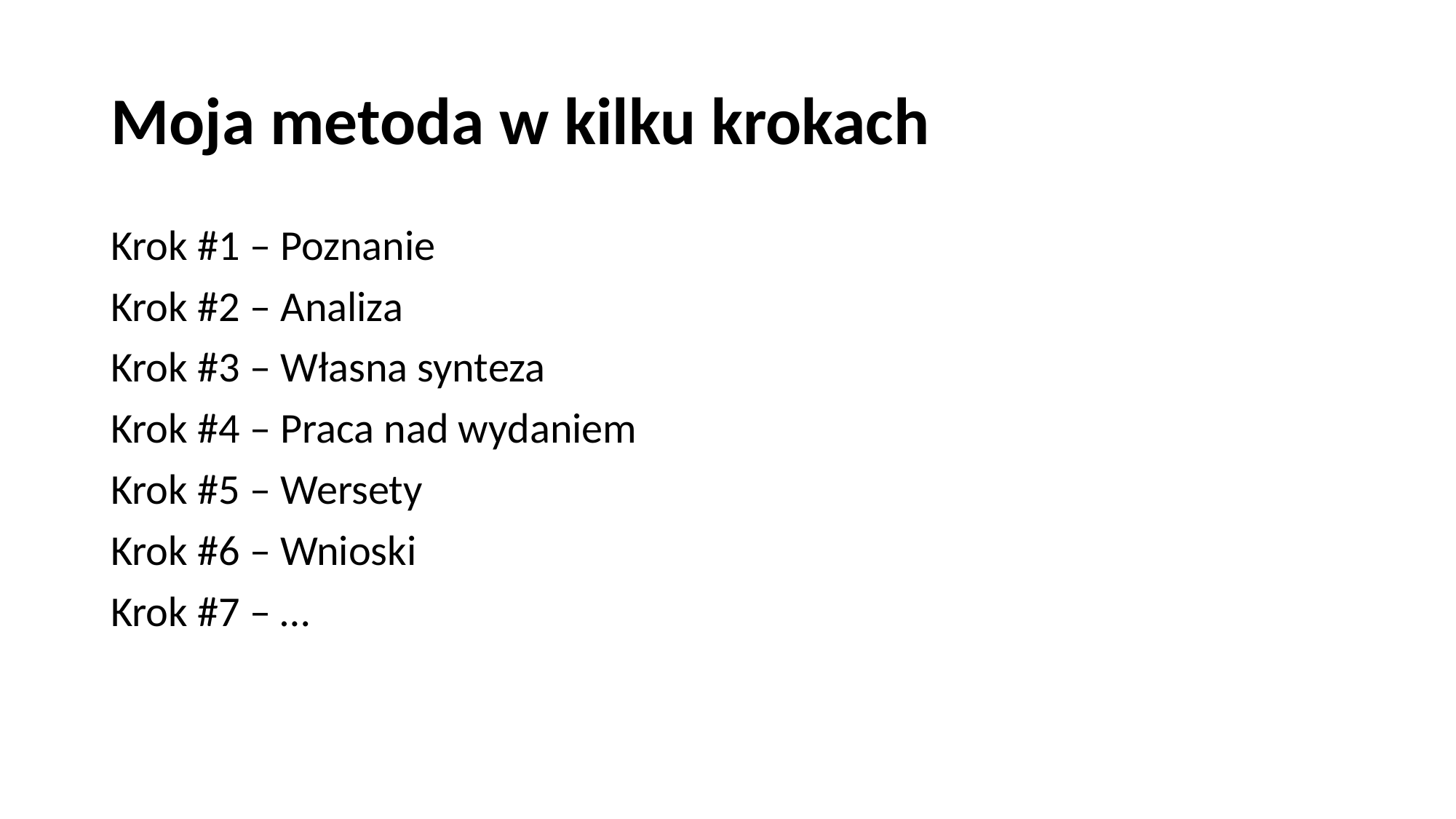

# Moja metoda w kilku krokach
Krok #1 – Poznanie
Krok #2 – Analiza
Krok #3 – Własna synteza
Krok #4 – Praca nad wydaniem
Krok #5 – Wersety
Krok #6 – Wnioski
Krok #7 – …